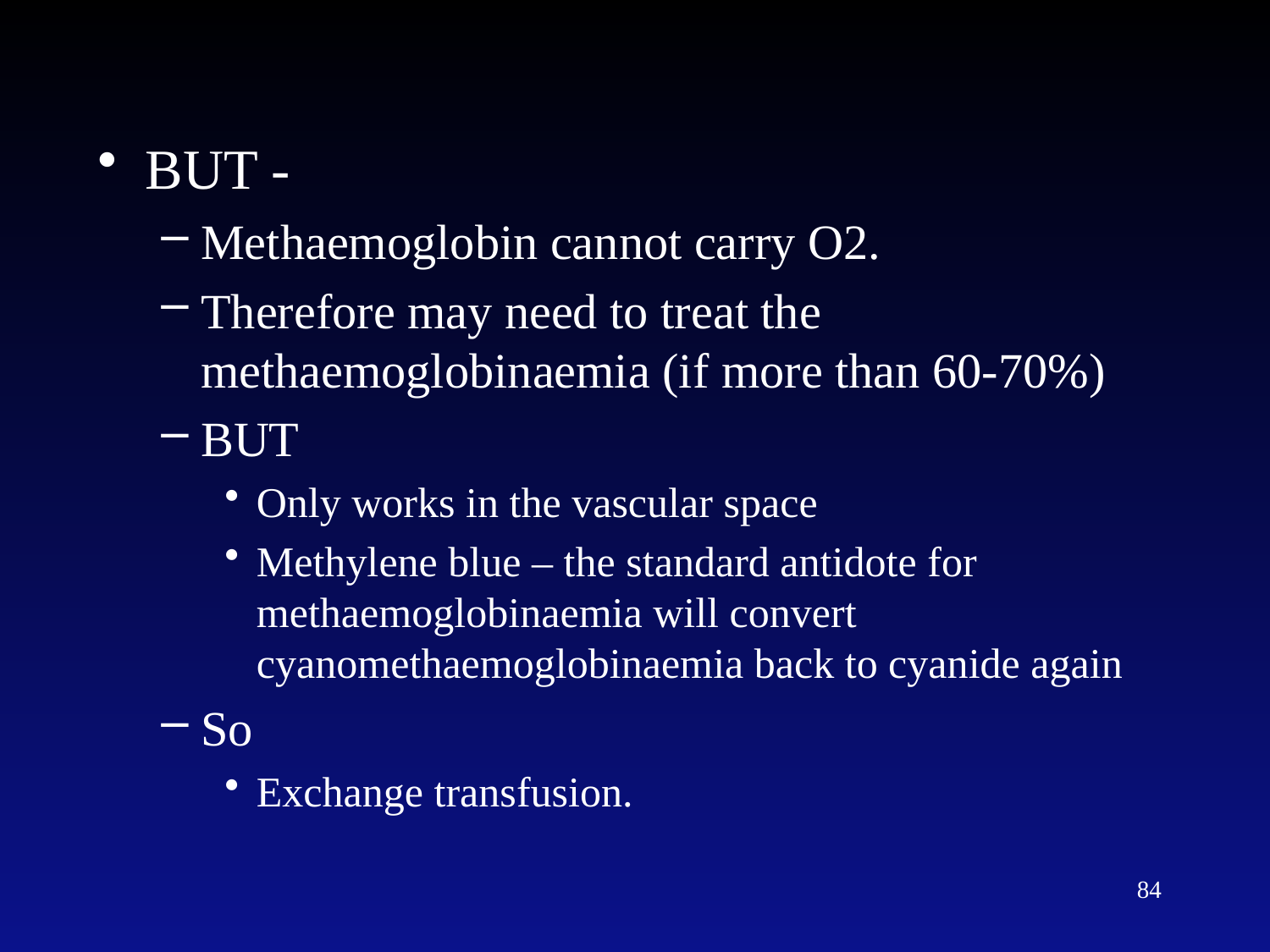

BUT -
Methaemoglobin cannot carry O2.
Therefore may need to treat the methaemoglobinaemia (if more than 60-70%)
BUT
Only works in the vascular space
Methylene blue – the standard antidote for methaemoglobinaemia will convert cyanomethaemoglobinaemia back to cyanide again
So
Exchange transfusion.
84